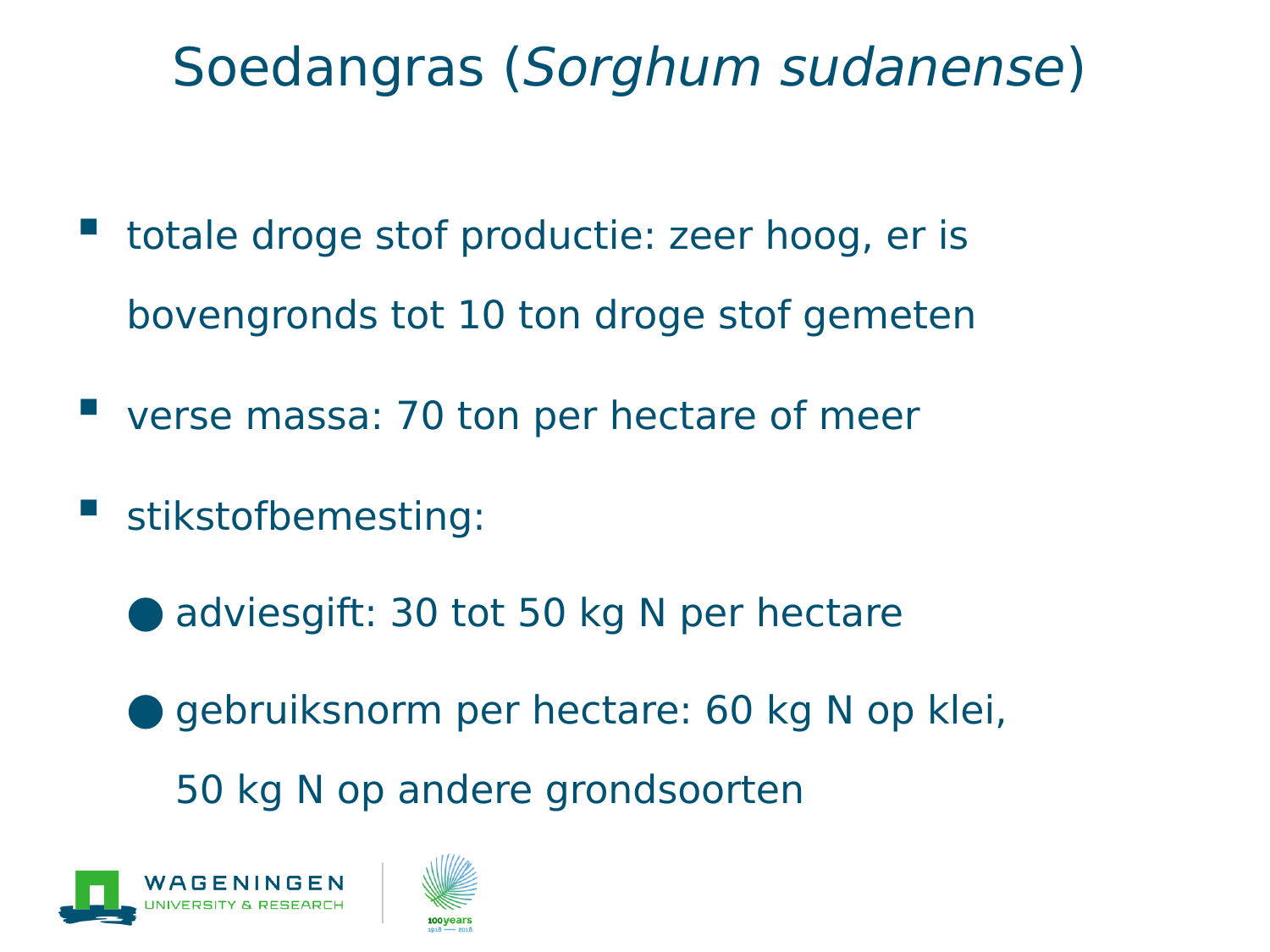

# Soedangras (Sorghum sudanense)
totale droge stof productie: zeer hoog, er is
bovengronds tot 10 ton droge stof gemeten
verse massa: 70 ton per hectare of meer
stikstofbemesting:
adviesgift: 30 tot 50 kg N per hectare
gebruiksnorm per hectare: 60 kg N op klei,
50 kg N op andere grondsoorten